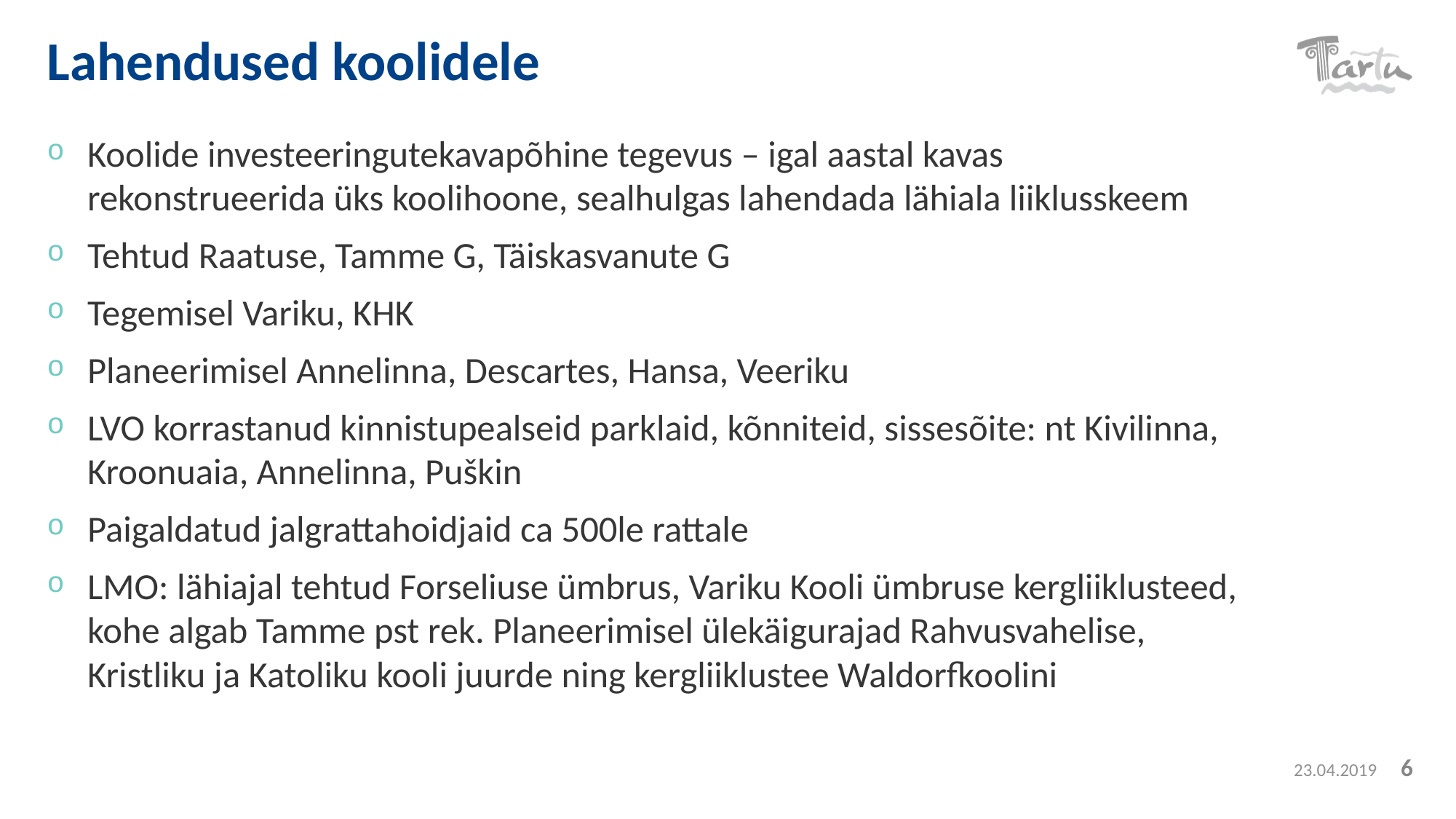

# Lahendused koolidele
Koolide investeeringutekavapõhine tegevus – igal aastal kavas rekonstrueerida üks koolihoone, sealhulgas lahendada lähiala liiklusskeem
Tehtud Raatuse, Tamme G, Täiskasvanute G
Tegemisel Variku, KHK
Planeerimisel Annelinna, Descartes, Hansa, Veeriku
LVO korrastanud kinnistupealseid parklaid, kõnniteid, sissesõite: nt Kivilinna, Kroonuaia, Annelinna, Puškin
Paigaldatud jalgrattahoidjaid ca 500le rattale
LMO: lähiajal tehtud Forseliuse ümbrus, Variku Kooli ümbruse kergliiklusteed, kohe algab Tamme pst rek. Planeerimisel ülekäigurajad Rahvusvahelise, Kristliku ja Katoliku kooli juurde ning kergliiklustee Waldorfkoolini

23.04.2019
6